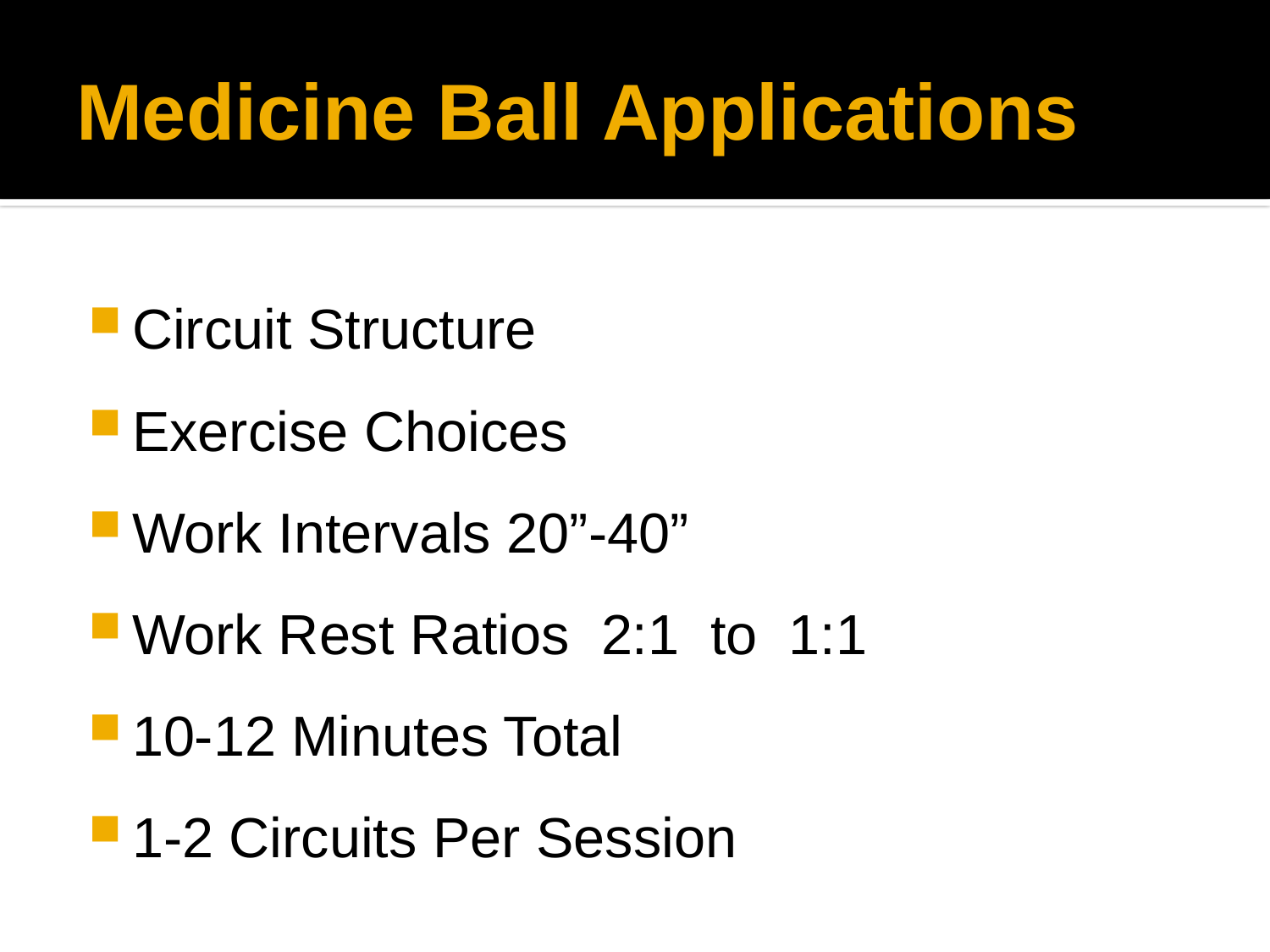

# Medicine Ball Applications
Circuit Structure
Exercise Choices
Work Intervals 20”-40”
Work Rest Ratios  2:1  to  1:1
10-12 Minutes Total
1-2 Circuits Per Session